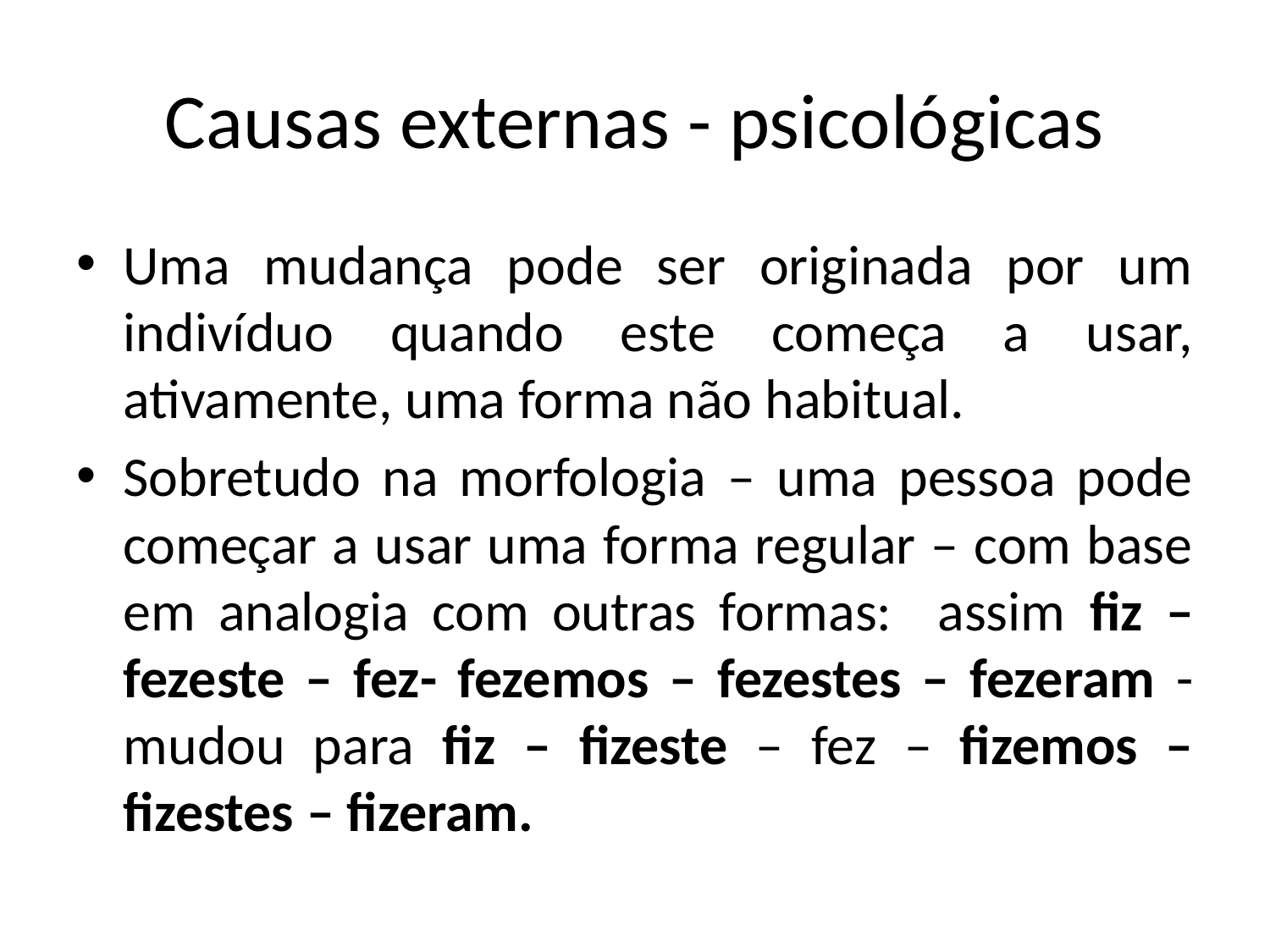

# Causas externas - psicológicas
Uma mudança pode ser originada por um indivíduo quando este começa a usar, ativamente, uma forma não habitual.
Sobretudo na morfologia – uma pessoa pode começar a usar uma forma regular – com base em analogia com outras formas:  assim fiz – fezeste – fez- fezemos – fezestes – fezeram - mudou para fiz – fizeste – fez – fizemos – fizestes – fizeram.